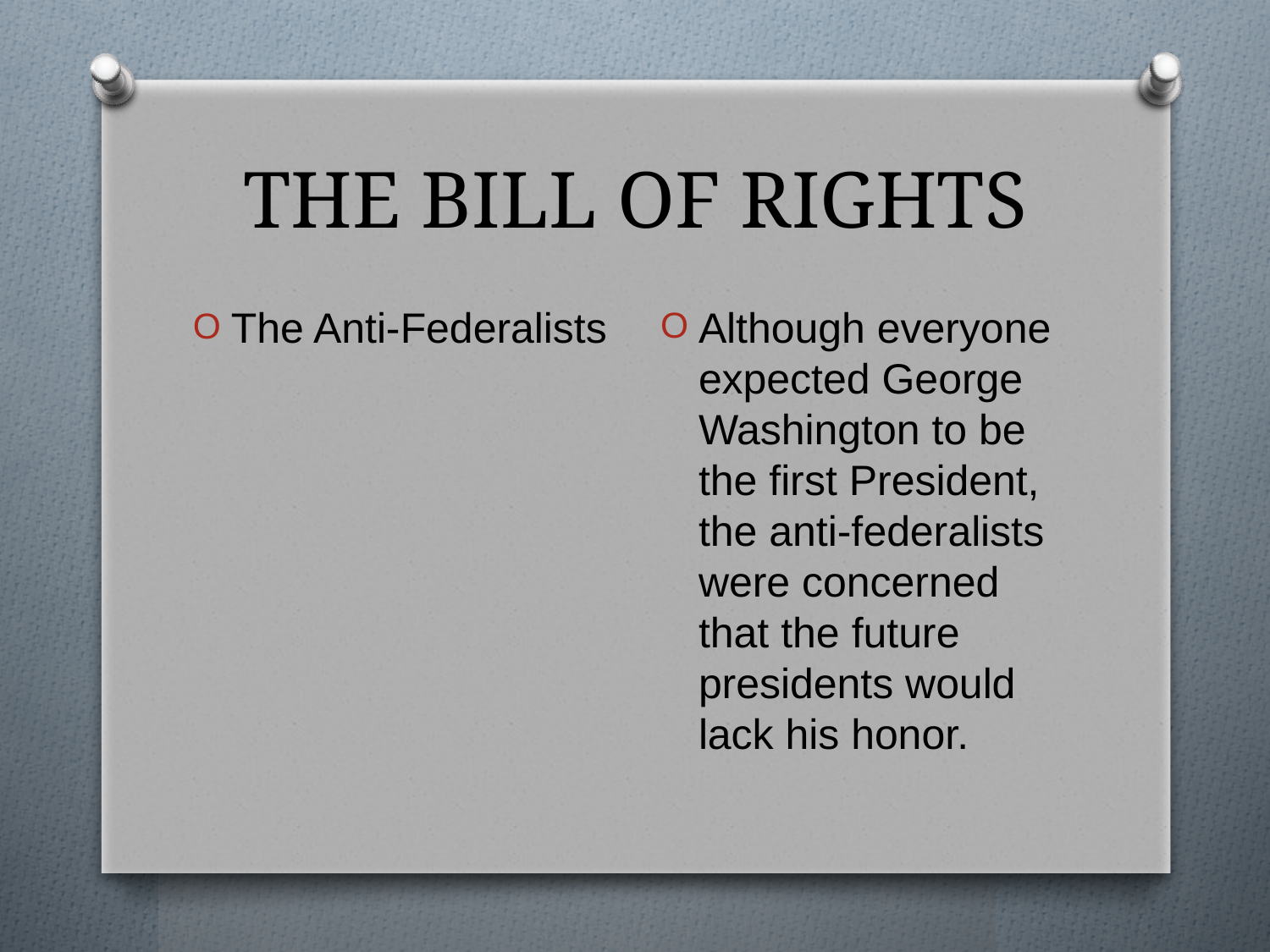

# THE BILL OF RIGHTS
Although everyone expected George Washington to be the first President, the anti-federalists were concerned that the future presidents would lack his honor.
The Anti-Federalists